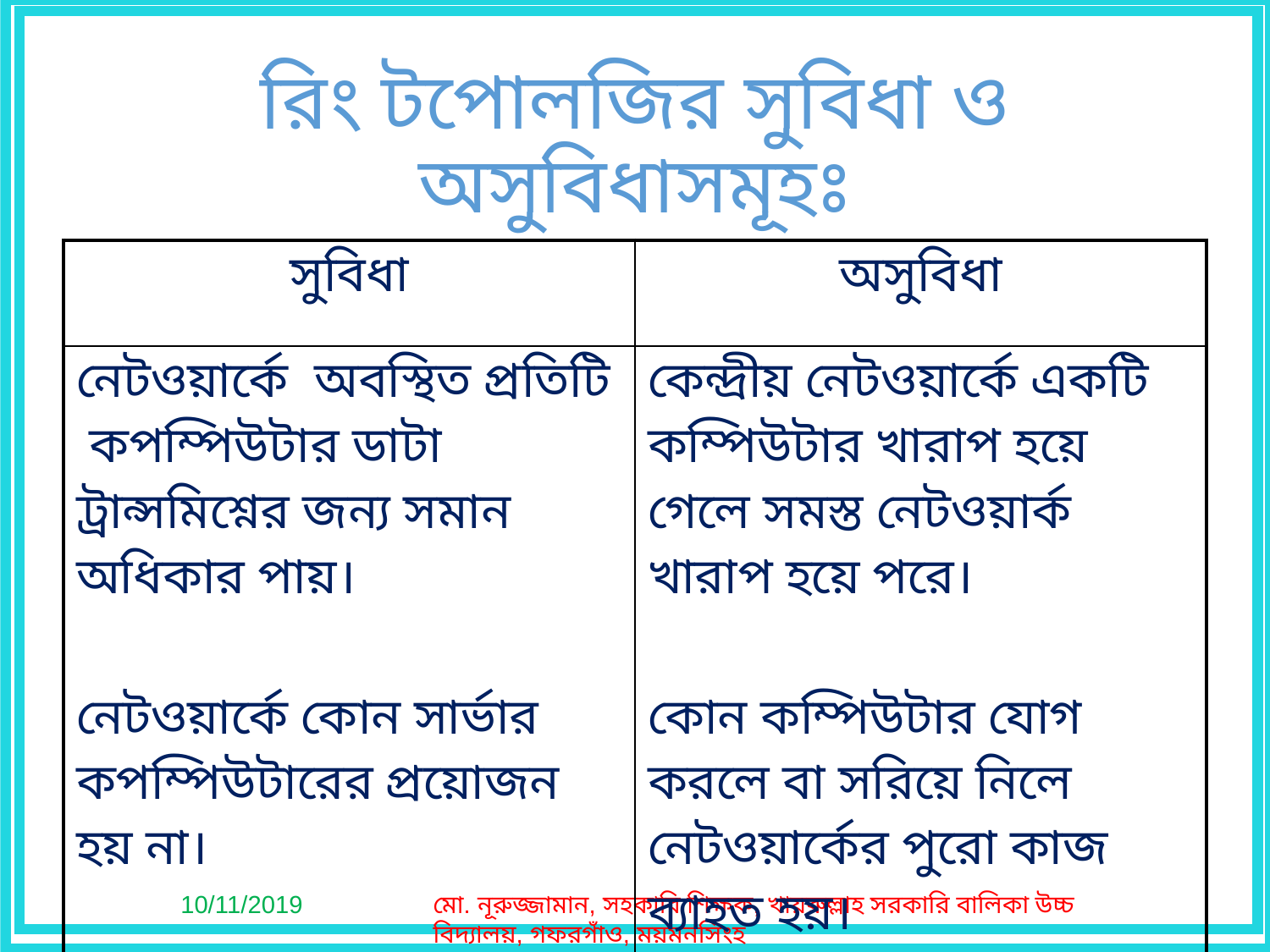

# রিং টপোলজির সুবিধা ও অসুবিধাসমূহঃ
| সুবিধা | অসুবিধা |
| --- | --- |
| নেটওয়ার্কে অবস্থিত প্রতিটি কপম্পিউটার ডাটা ট্রান্সমিশ্নের জন্য সমান অধিকার পায়। নেটওয়ার্কে কোন সার্ভার কপম্পিউটারের প্রয়োজন হয় না। | কেন্দ্রীয় নেটওয়ার্কে একটি কম্পিউটার খারাপ হয়ে গেলে সমস্ত নেটওয়ার্ক খারাপ হয়ে পরে। কোন কম্পিউটার যোগ করলে বা সরিয়ে নিলে নেটওয়ার্কের পুরো কাজ ব্যাহত হয়। |
10/11/2019
মো. নূরুজ্জামান, সহকারি শিক্ষক, খায়রুল্লাহ সরকারি বালিকা উচ্চ  বিদ্যালয়, গফরগাঁও, ময়মনসিংহ